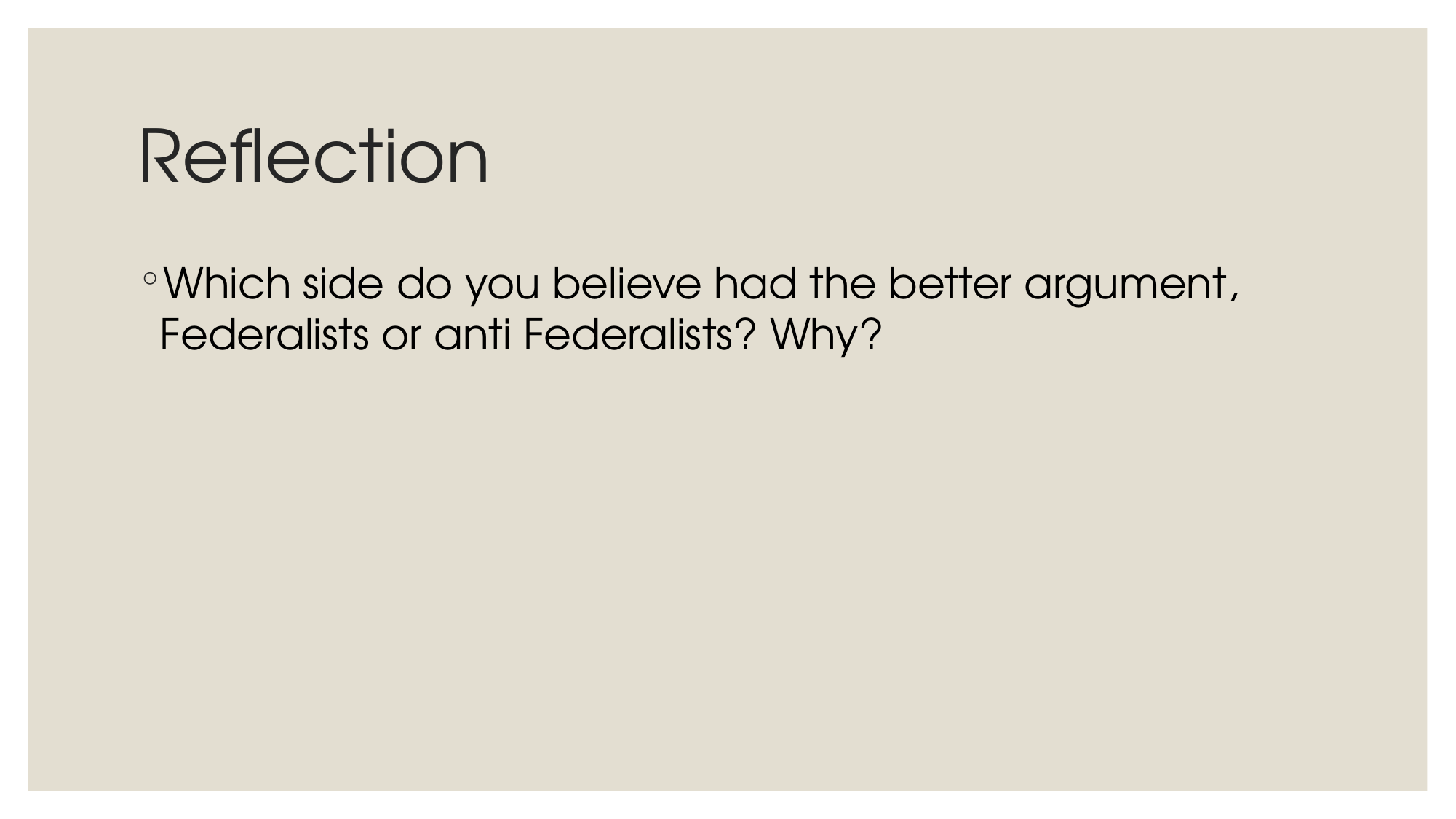

# Reflection
Which side do you believe had the better argument, Federalists or anti Federalists? Why?